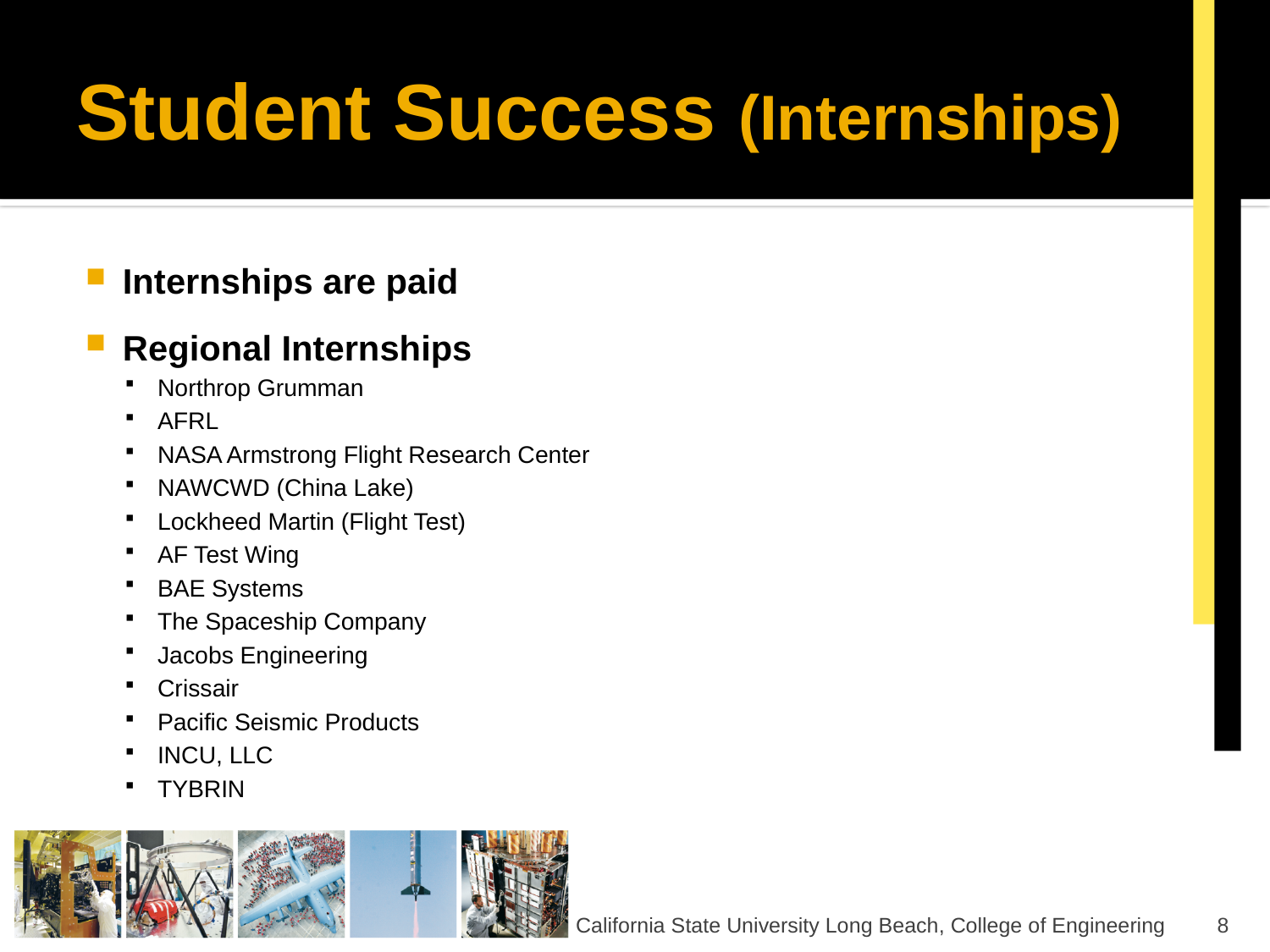

# Student Success (Internships)
Internships are paid

Regional Internships
Northrop Grumman
AFRL
NASA Armstrong Flight Research Center
NAWCWD (China Lake)
Lockheed Martin (Flight Test)
AF Test Wing
BAE Systems
The Spaceship Company
Jacobs Engineering
Crissair
Pacific Seismic Products
INCU, LLC
TYBRIN

8